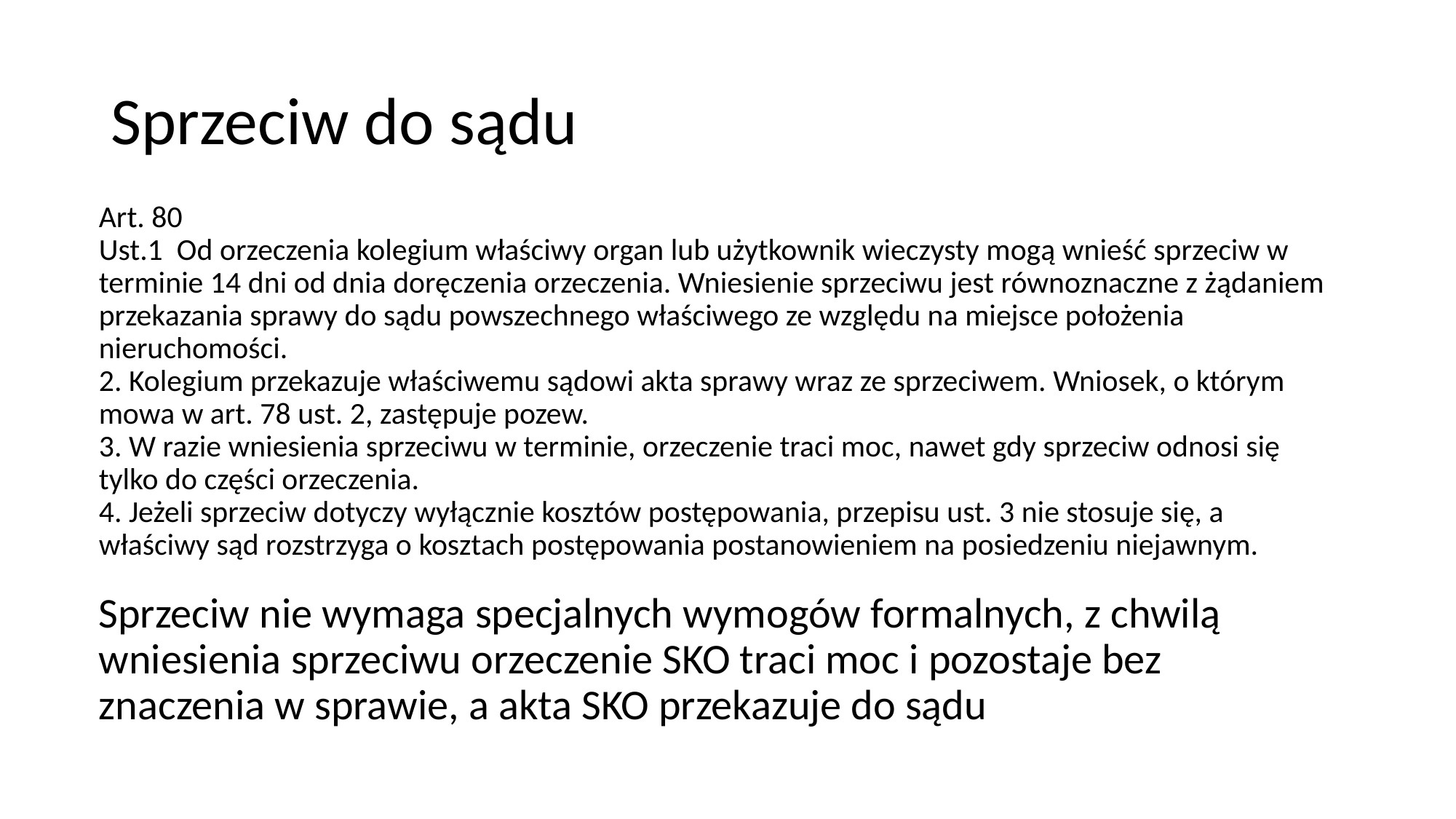

Sprzeciw do sądu
Art. 80
Ust.1  Od orzeczenia kolegium właściwy organ lub użytkownik wieczysty mogą wnieść sprzeciw w terminie 14 dni od dnia doręczenia orzeczenia. Wniesienie sprzeciwu jest równoznaczne z żądaniem przekazania sprawy do sądu powszechnego właściwego ze względu na miejsce położenia nieruchomości.
2. Kolegium przekazuje właściwemu sądowi akta sprawy wraz ze sprzeciwem. Wniosek, o którym mowa w art. 78 ust. 2, zastępuje pozew.
3. W razie wniesienia sprzeciwu w terminie, orzeczenie traci moc, nawet gdy sprzeciw odnosi się tylko do części orzeczenia.
4. Jeżeli sprzeciw dotyczy wyłącznie kosztów postępowania, przepisu ust. 3 nie stosuje się, a właściwy sąd rozstrzyga o kosztach postępowania postanowieniem na posiedzeniu niejawnym.

Sprzeciw nie wymaga specjalnych wymogów formalnych, z chwilą wniesienia sprzeciwu orzeczenie SKO traci moc i pozostaje bez znaczenia w sprawie, a akta SKO przekazuje do sądu